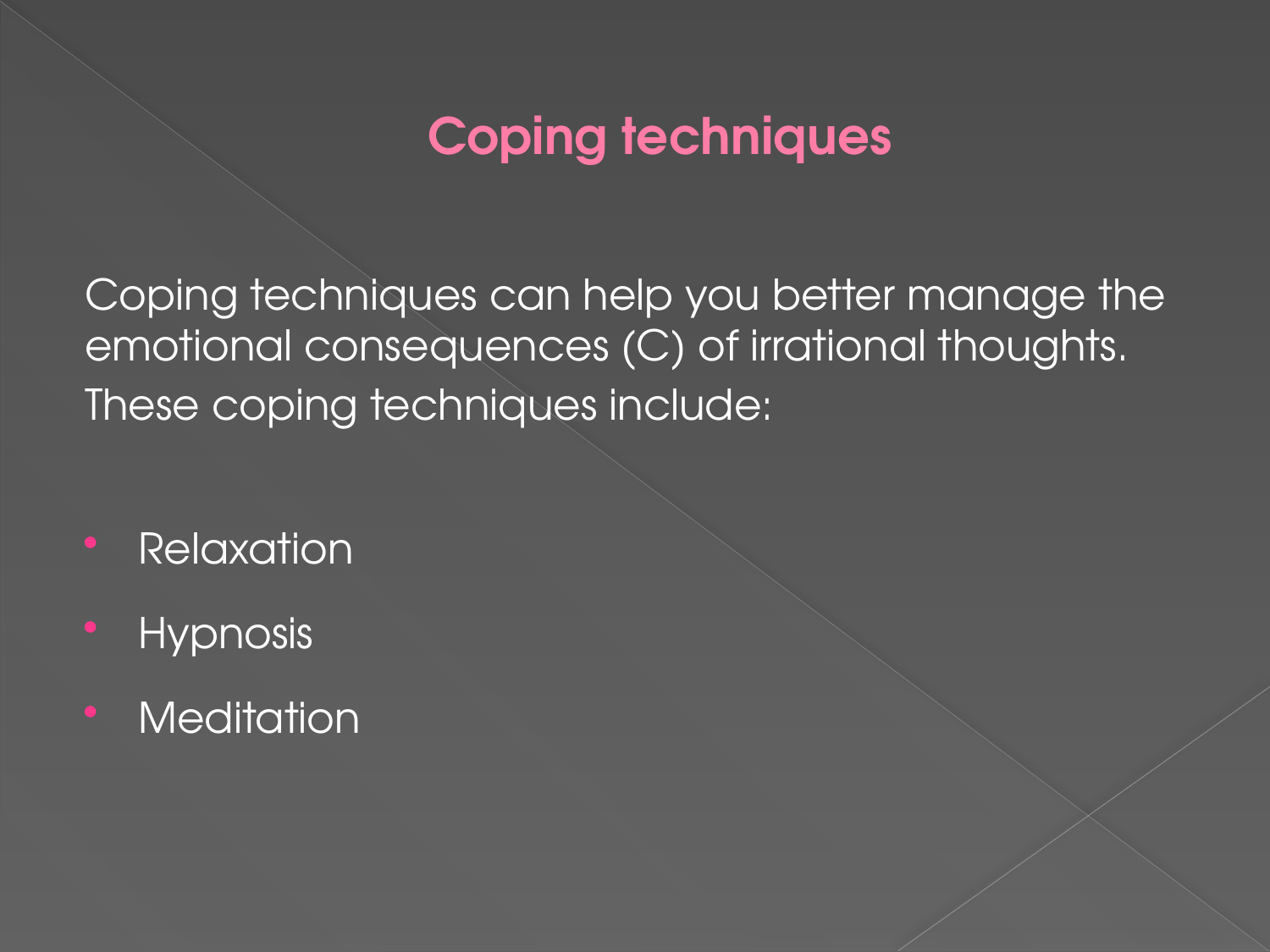

# Coping techniques
Coping techniques can help you better manage the emotional consequences (C) of irrational thoughts.
These coping techniques include:

Relaxation
Hypnosis
Meditation